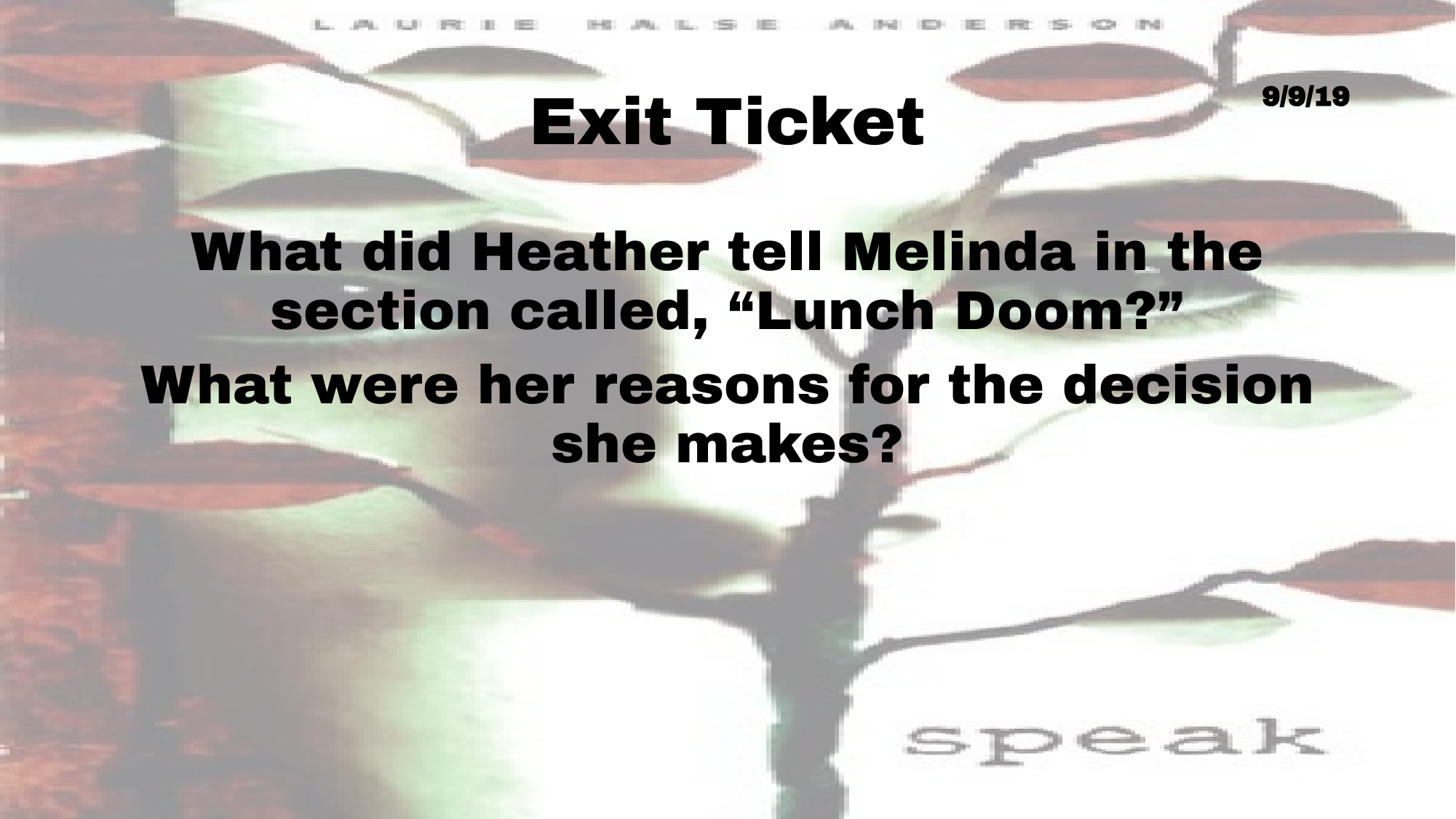

# Exit Ticket
9/9/19
What did Heather tell Melinda in the section called, “Lunch Doom?”
What were her reasons for the decision she makes?